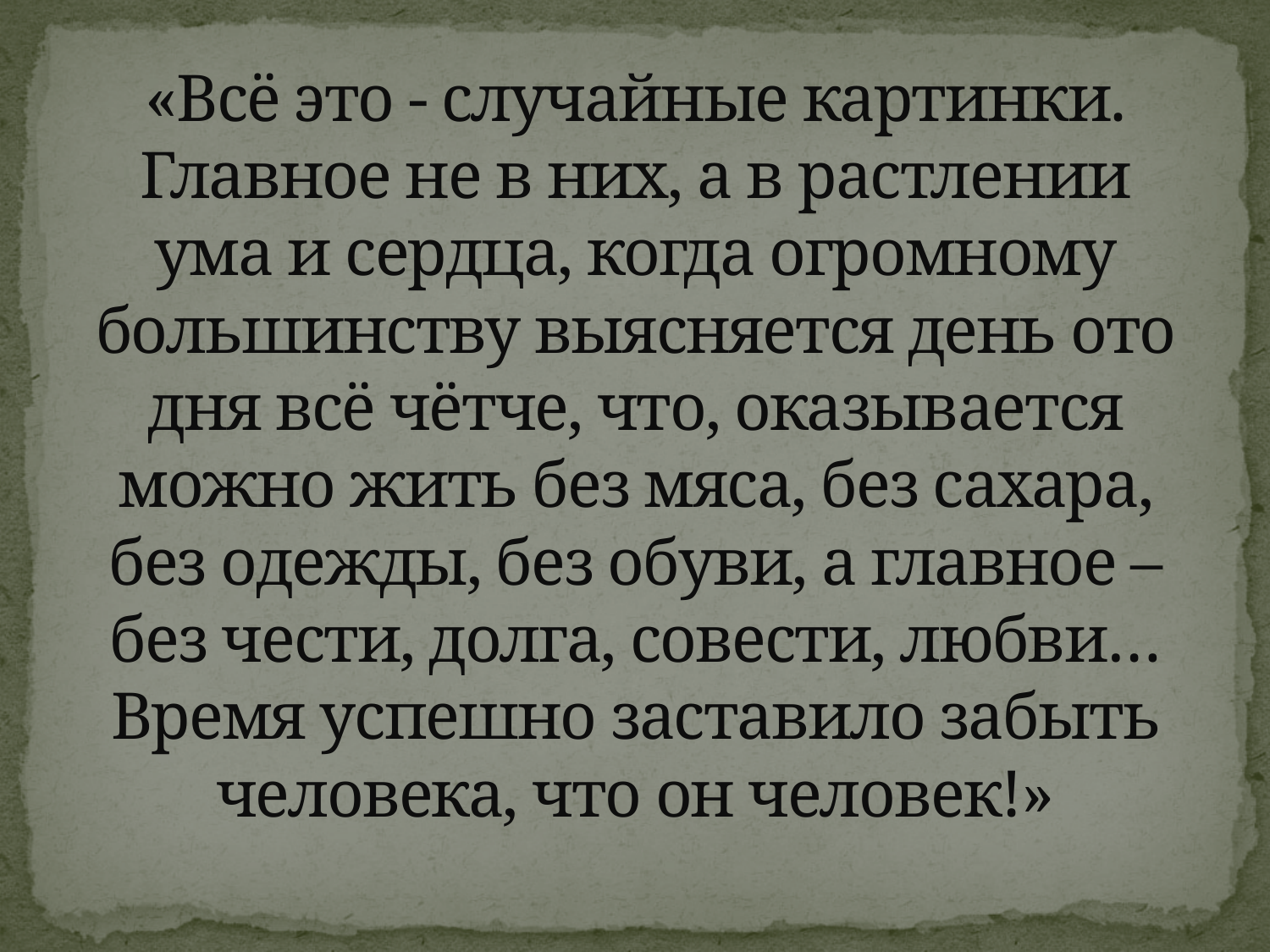

# «Всё это - случайные картинки. Главное не в них, а в растлении ума и сердца, когда огромному большинству выясняется день ото дня всё чётче, что, оказывается можно жить без мяса, без сахара, без одежды, без обуви, а главное – без чести, долга, совести, любви… Время успешно заставило забыть человека, что он человек!»